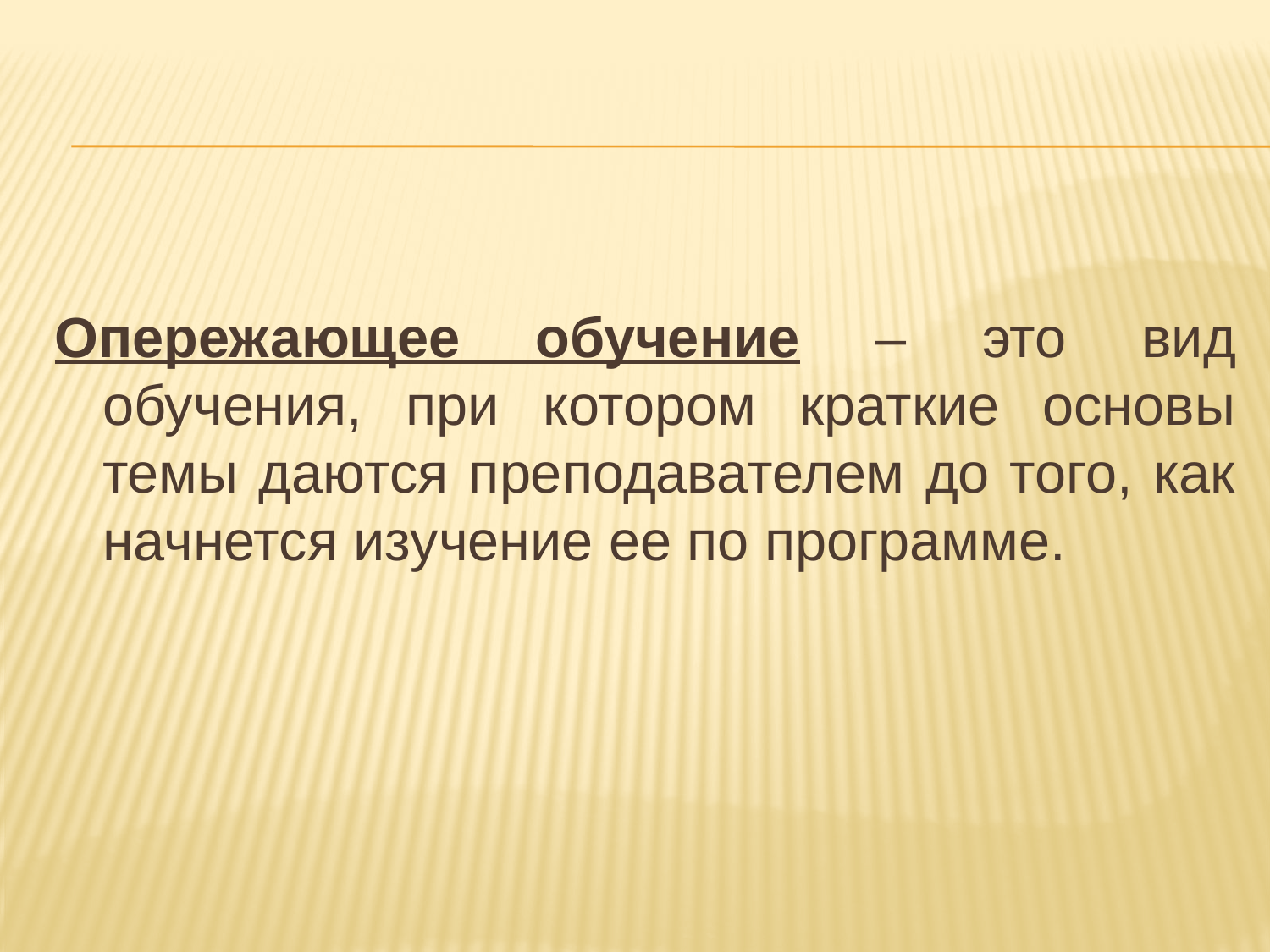

#

Опережающее обучение – это вид обучения, при котором краткие основы темы даются преподавателем до того, как начнется изучение ее по программе.